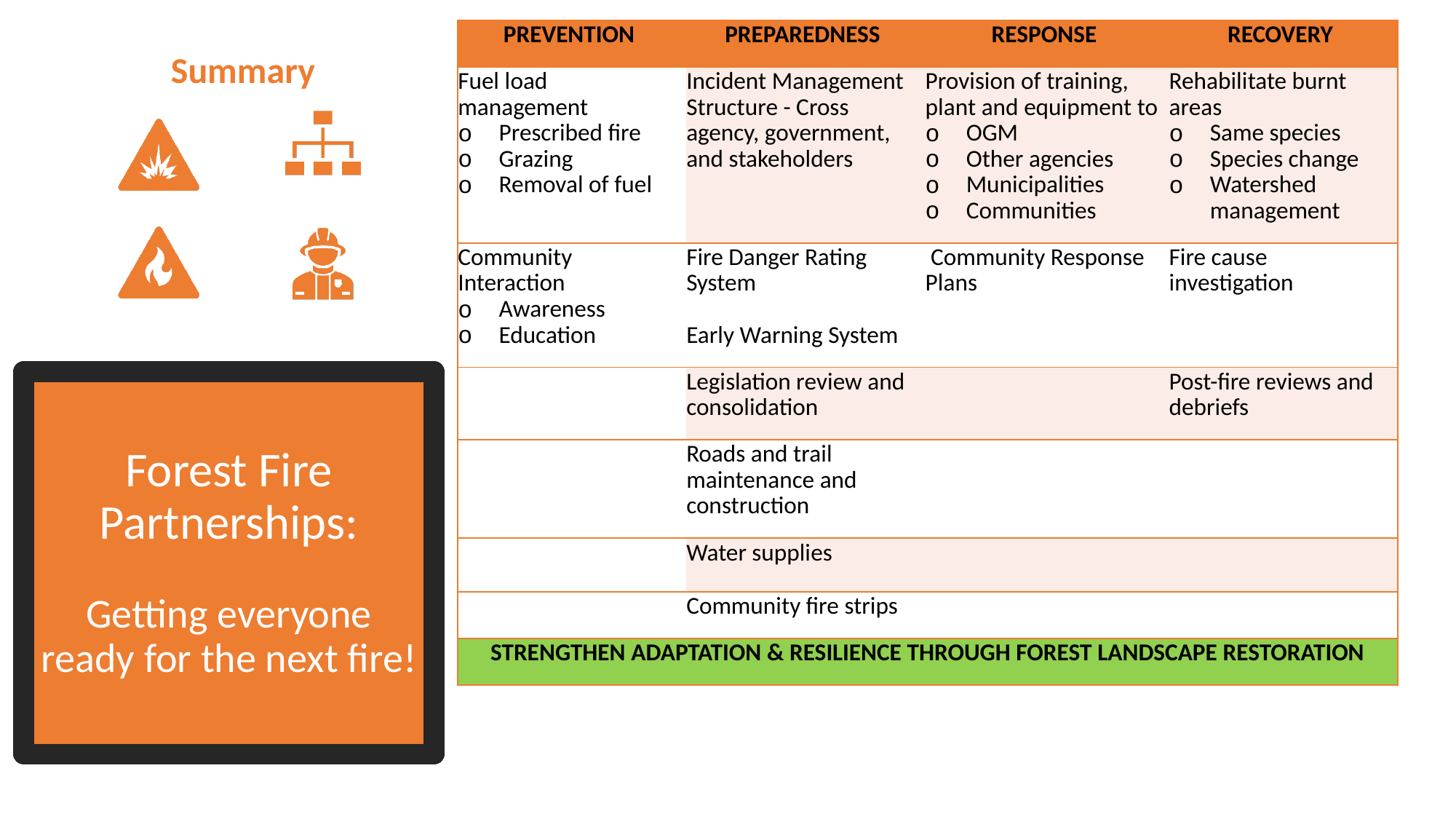

| PREVENTION | PREPAREDNESS | RESPONSE | RECOVERY |
| --- | --- | --- | --- |
| Fuel load management Prescribed fire Grazing Removal of fuel | Incident Management Structure - Cross agency, government, and stakeholders | Provision of training, plant and equipment to OGM Other agencies Municipalities Communities | Rehabilitate burnt areas Same species Species change Watershed management |
| Community Interaction Awareness Education | Fire Danger Rating System Early Warning System | Community Response Plans | Fire cause investigation |
|  | Legislation review and consolidation |  | Post-fire reviews and debriefs |
|  | Roads and trail maintenance and construction |  |  |
|  | Water supplies |  |  |
|  | Community fire strips |  |  |
| STRENGTHEN ADAPTATION & RESILIENCE THROUGH FOREST LANDSCAPE RESTORATION |  |  |  |
Summary

# Forest Fire Partnerships: Getting everyone ready for the next fire!